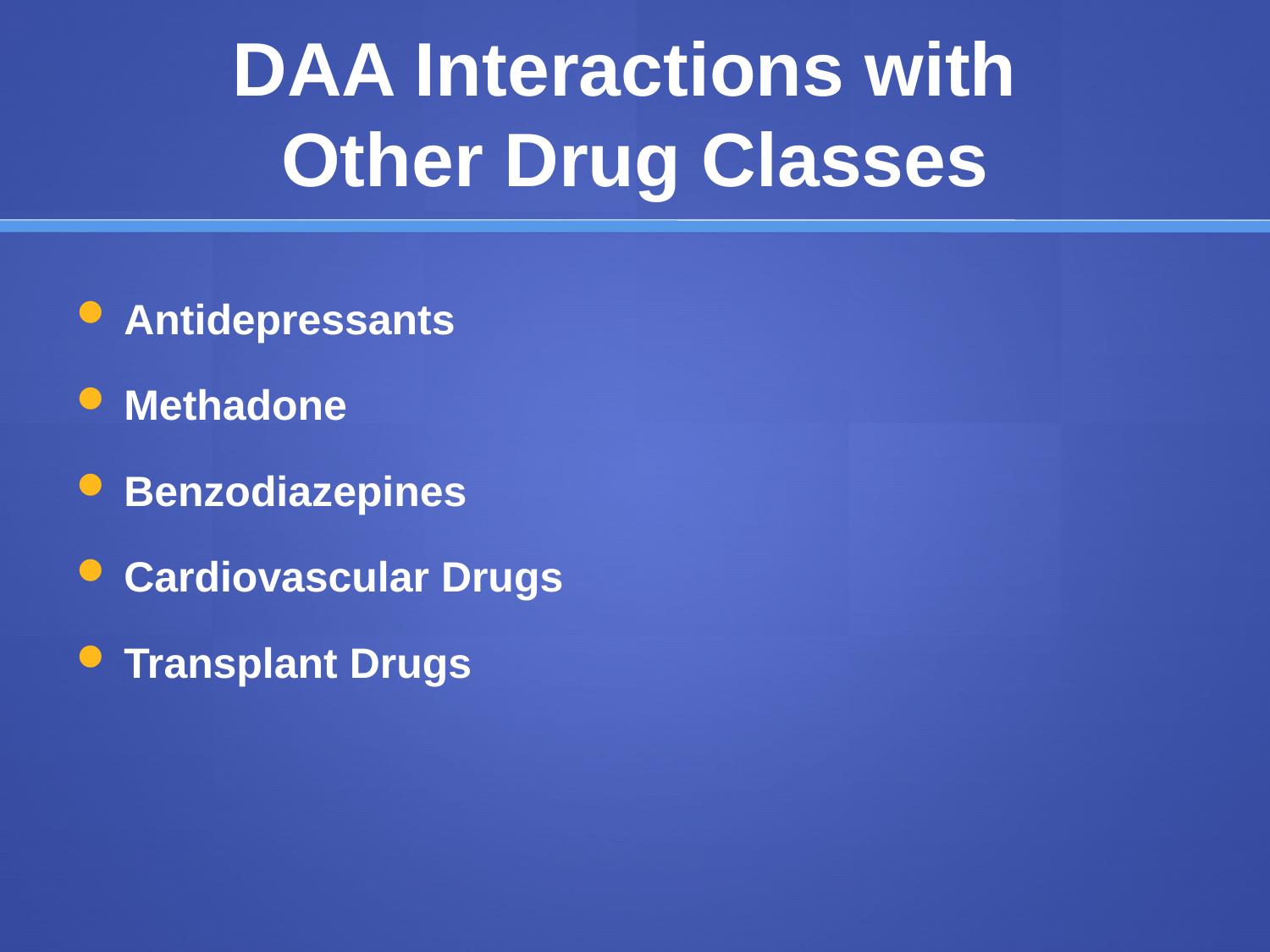

# DAA Interactions with Other Drug Classes
Antidepressants
Methadone
Benzodiazepines
Cardiovascular Drugs
Transplant Drugs